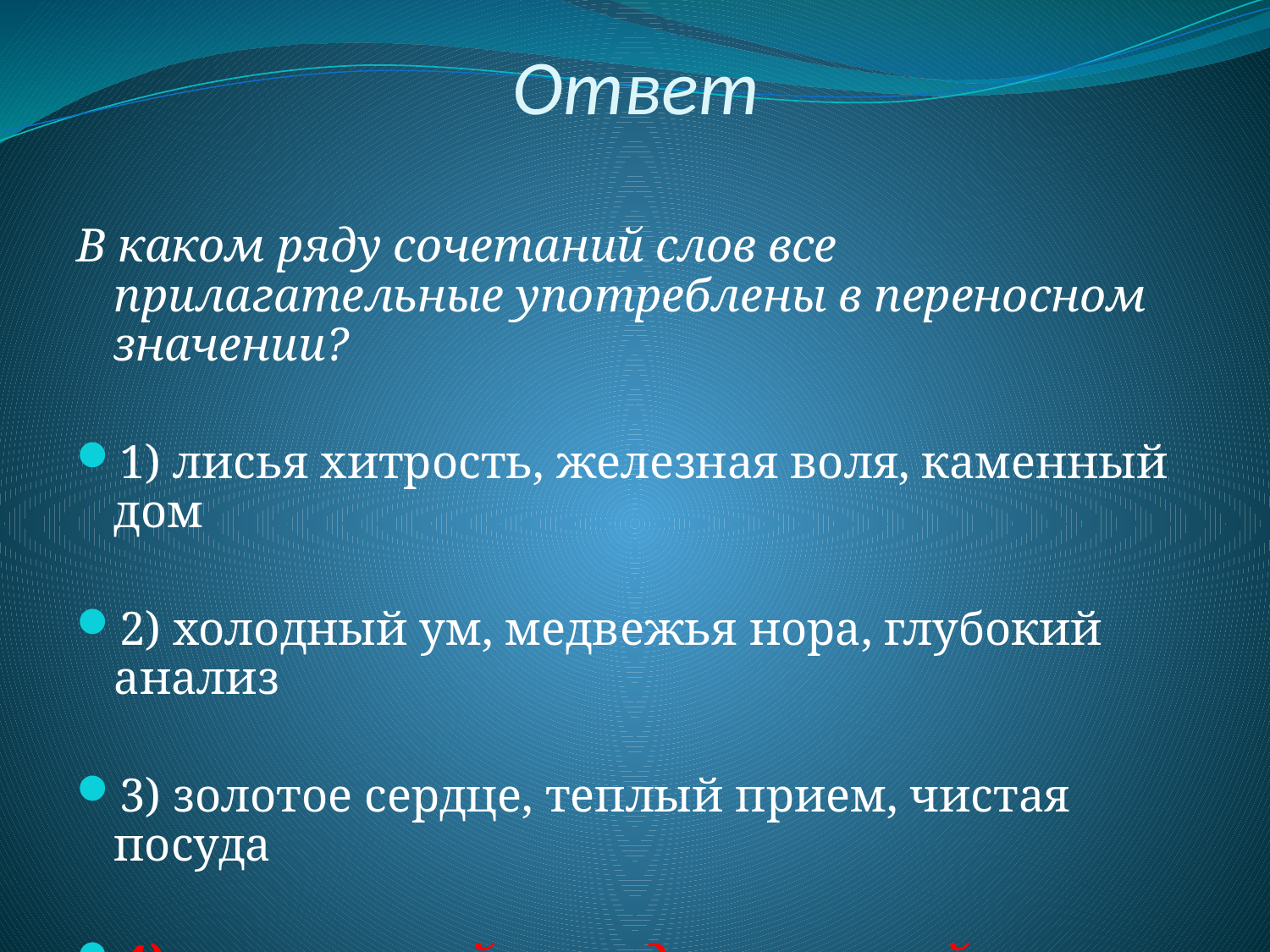

Ответ
В каком ряду сочетаний слов все прилагательные употреблены в переносном значении?

1) лисья хитрость, железная воля, каменный дом

2) холодный ум, медвежья нора, глубокий анализ

3) золотое сердце, теплый прием, чистая посуда

4) потерянный взгляд, туманный намек, дырявая память